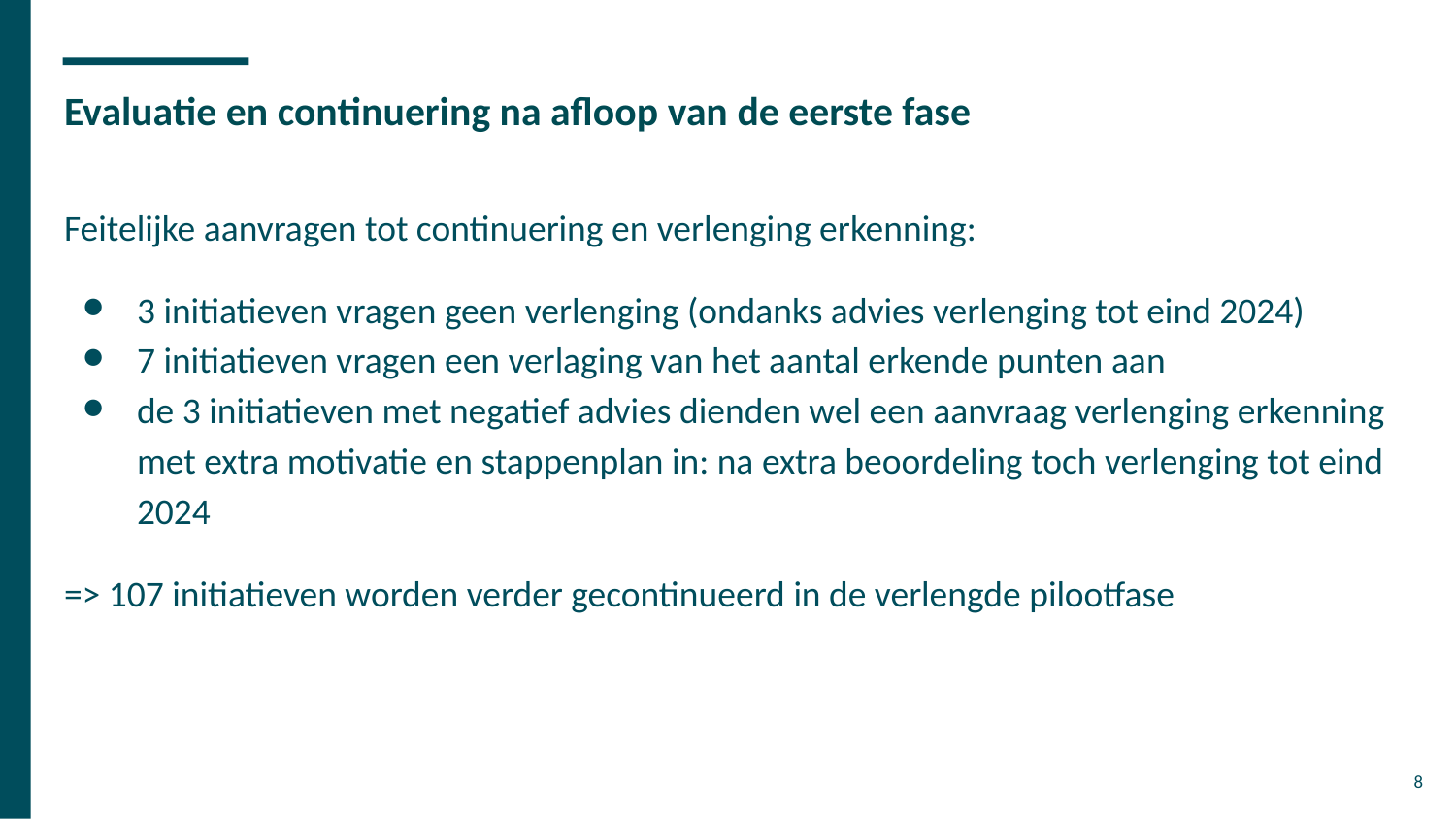

# Evaluatie en continuering na afloop van de eerste fase
Feitelijke aanvragen tot continuering en verlenging erkenning:
3 initiatieven vragen geen verlenging (ondanks advies verlenging tot eind 2024)
7 initiatieven vragen een verlaging van het aantal erkende punten aan
de 3 initiatieven met negatief advies dienden wel een aanvraag verlenging erkenning met extra motivatie en stappenplan in: na extra beoordeling toch verlenging tot eind 2024
=> 107 initiatieven worden verder gecontinueerd in de verlengde pilootfase

8